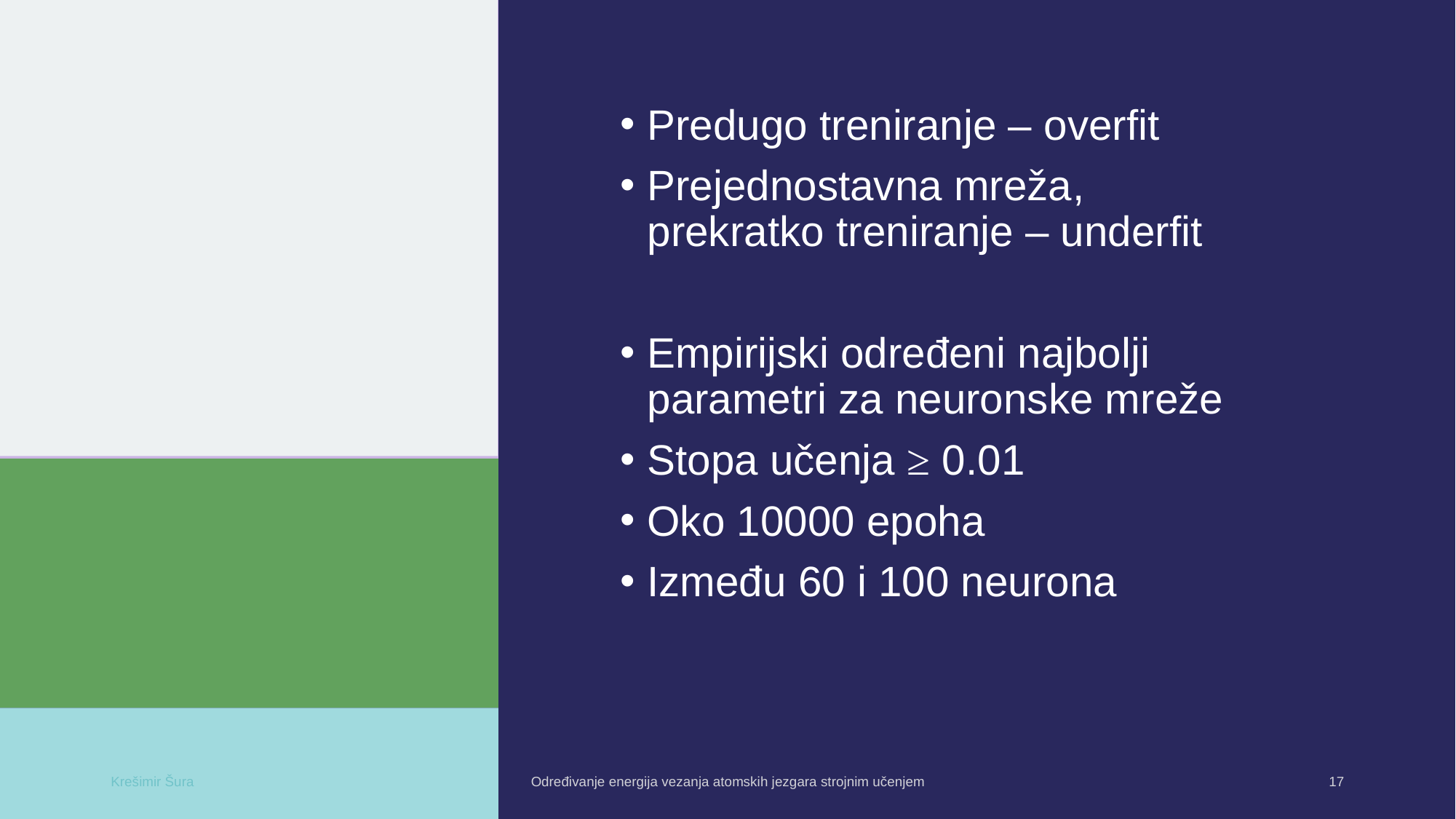

Predugo treniranje – overfit
Prejednostavna mreža, prekratko treniranje – underfit

Empirijski određeni najbolji parametri za neuronske mreže
Stopa učenja ≥ 0.01
Oko 10000 epoha
Između 60 i 100 neurona
Krešimir Šura
Određivanje energija vezanja atomskih jezgara strojnim učenjem
17